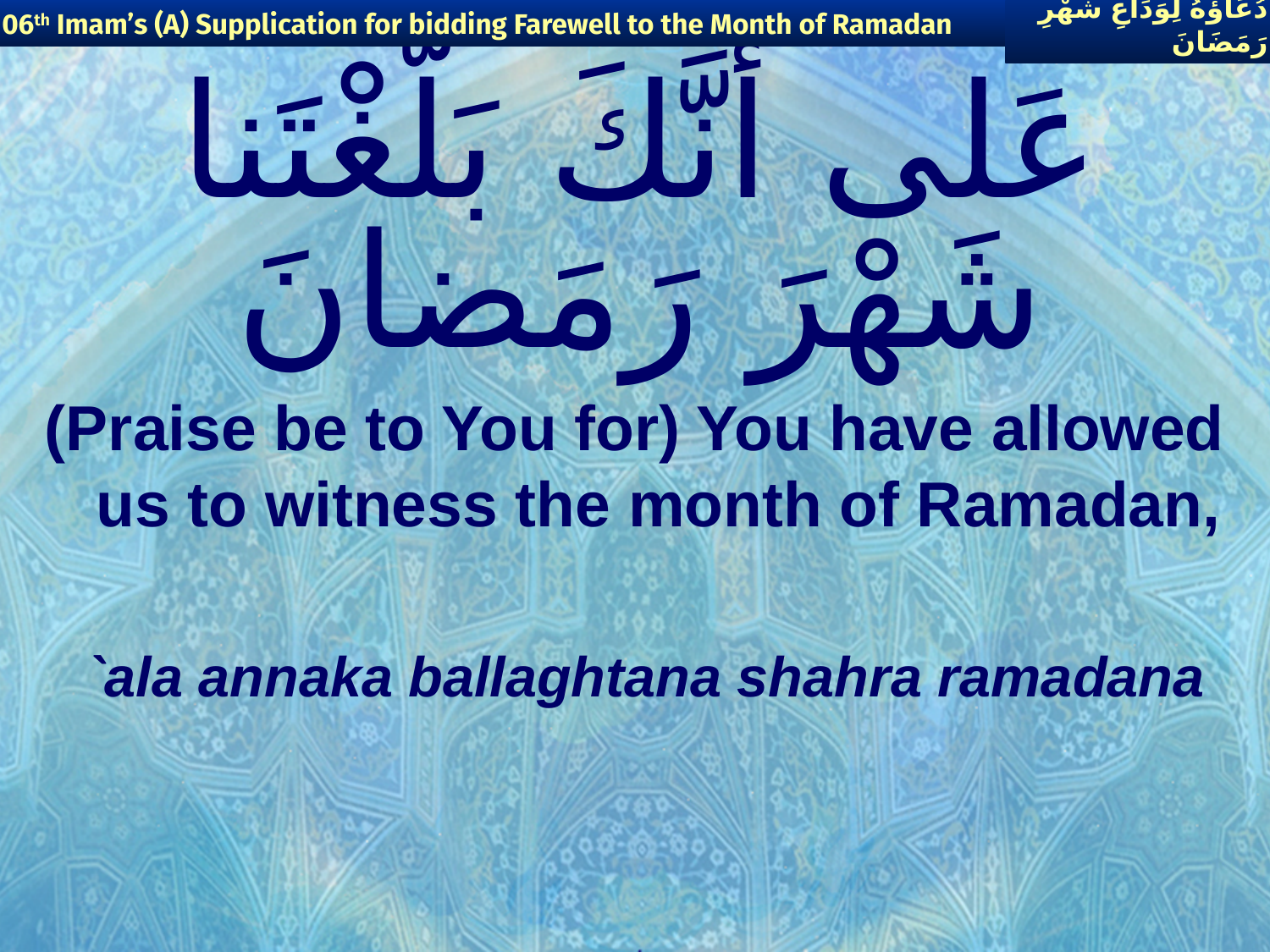

06th Imam’s (A) Supplication for bidding Farewell to the Month of Ramadan
دُعَاؤُهُ لِوَدَاعِ شَهْرِ رَمَضَانَ
# عَلى أنَّكَ بَلَّغْتَنا شَهْرَ رَمَضانَ
(Praise be to You for) You have allowed us to witness the month of Ramadan,
`ala annaka ballaghtana shahra ramadana